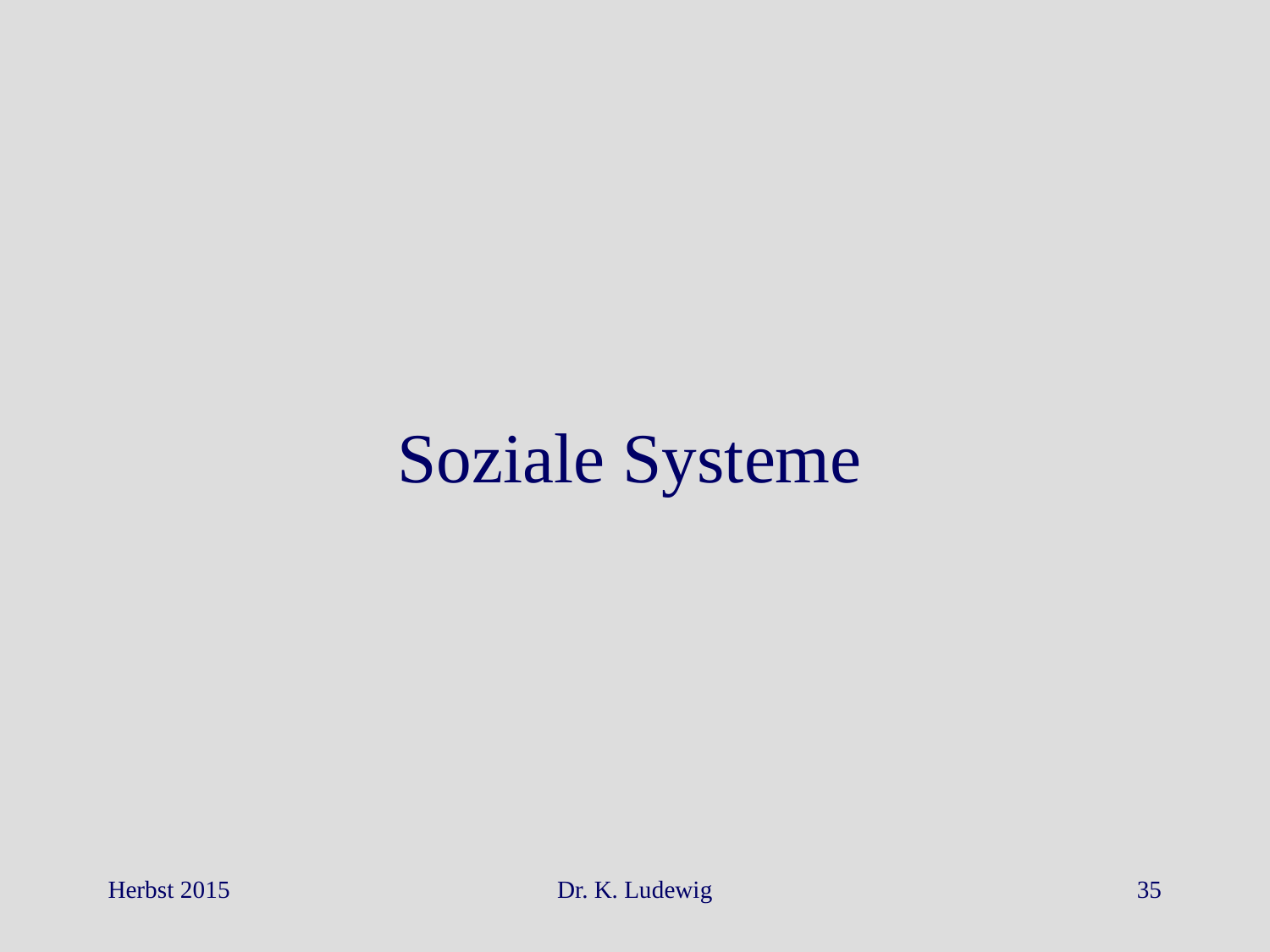

Soziale Systeme
Herbst 2015
Dr. K. Ludewig
35